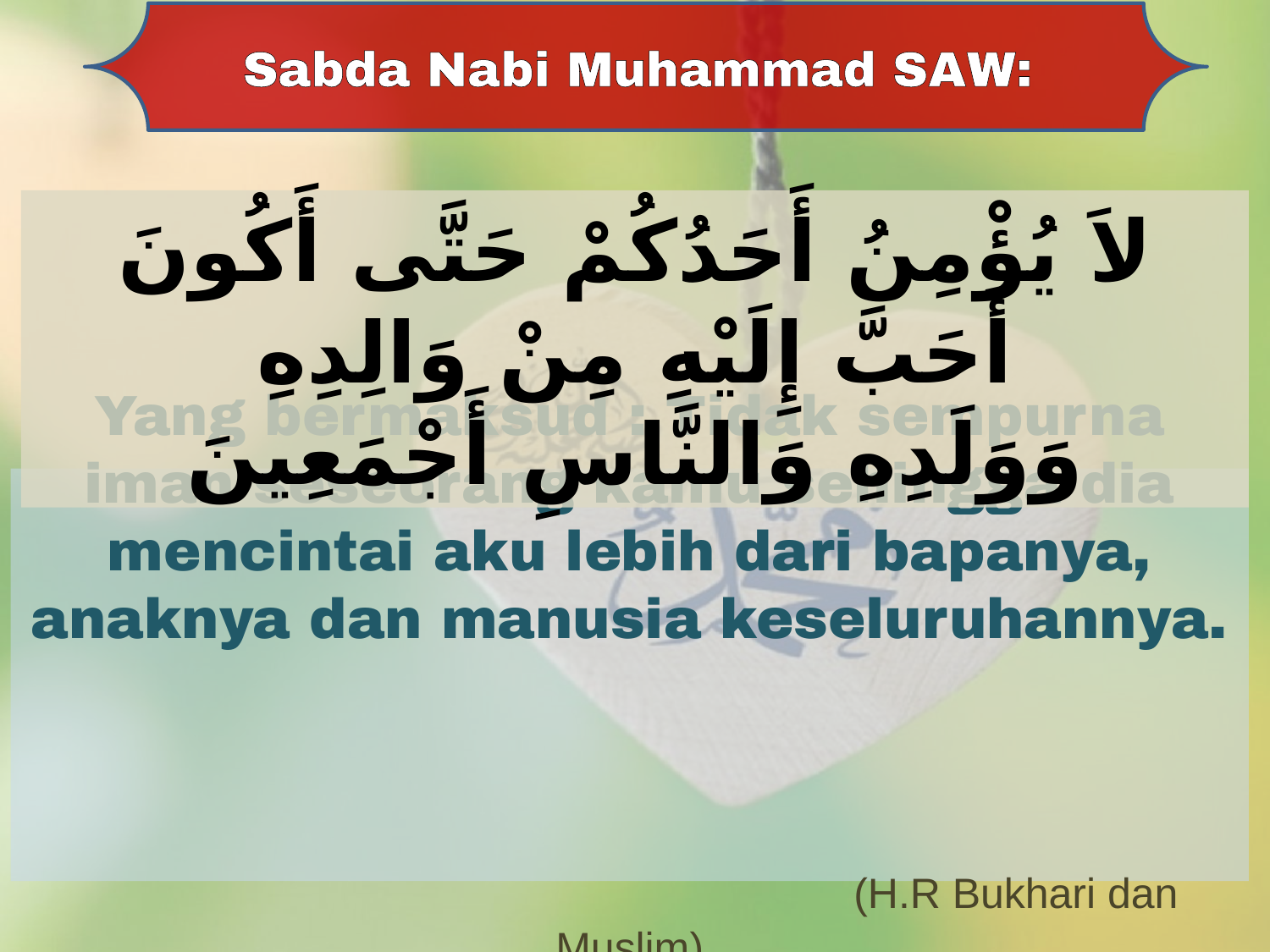

Sabda Nabi Muhammad SAW:
لاَ يُؤْمِنُ أَحَدُكُمْ حَتَّى أَكُونَ أَحَبَّ إِلَيْهِ مِنْ وَالِدِهِ
 وَوَلَدِهِ وَالنَّاسِ أَجْمَعِينَ
Yang bermaksud : Tidak sempurna iman seseorang kamu sehingga dia mencintai aku lebih dari bapanya, anaknya dan manusia keseluruhannya.
                 		                                                                                                                                                (H.R Bukhari dan Muslim)